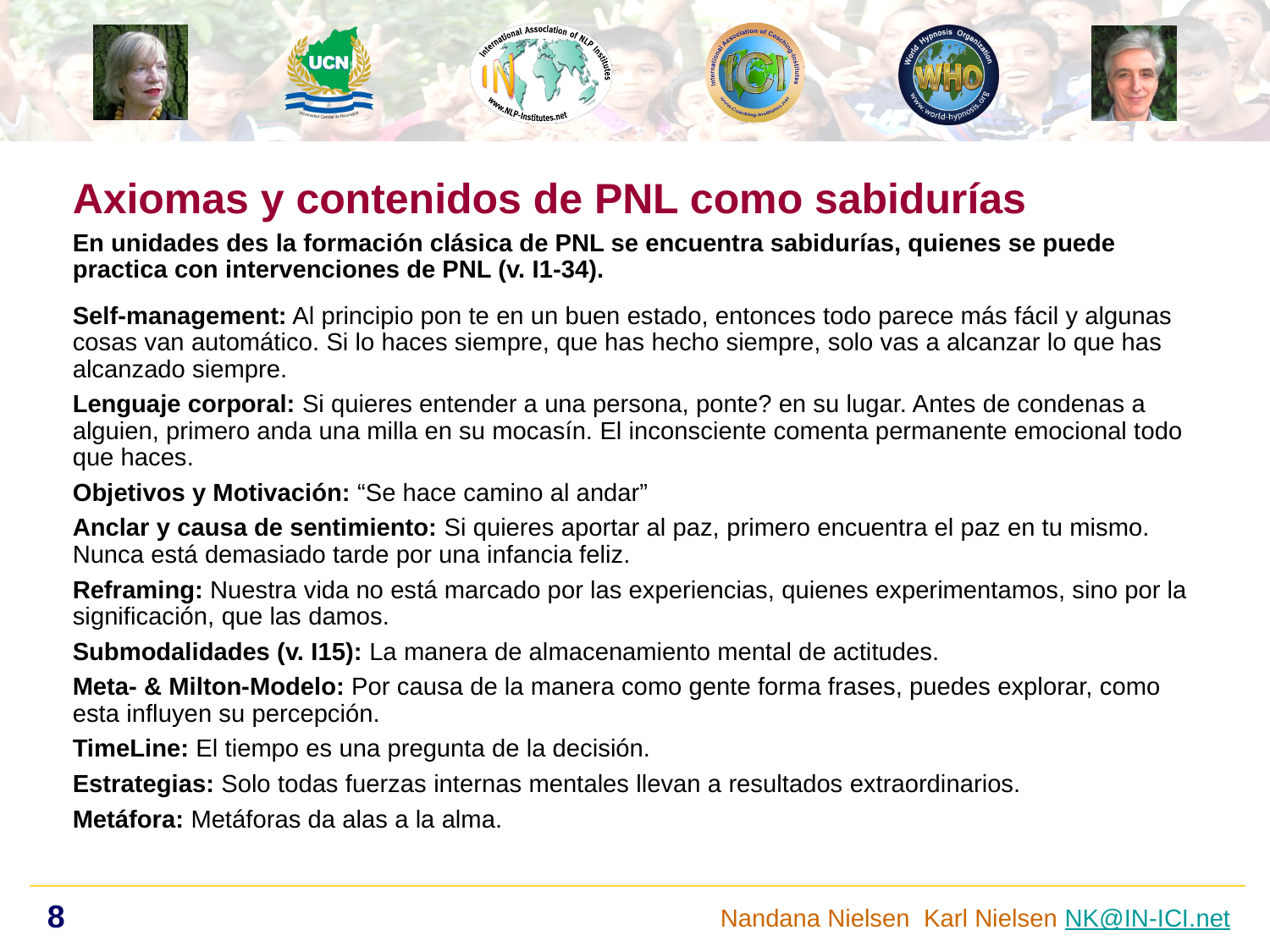

Axiomas y contenidos de PNL como sabidurías
En unidades des la formación clásica de PNL se encuentra sabidurías, quienes se puede practica con intervenciones de PNL (v. I1-34).
Self-management: Al principio pon te en un buen estado, entonces todo parece más fácil y algunas cosas van automático. Si lo haces siempre, que has hecho siempre, solo vas a alcanzar lo que has alcanzado siempre.
Lenguaje corporal: Si quieres entender a una persona, ponte? en su lugar. Antes de condenas a alguien, primero anda una milla en su mocasín. El inconsciente comenta permanente emocional todo que haces.
Objetivos y Motivación: “Se hace camino al andar”
Anclar y causa de sentimiento: Si quieres aportar al paz, primero encuentra el paz en tu mismo. Nunca está demasiado tarde por una infancia feliz.
Reframing: Nuestra vida no está marcado por las experiencias, quienes experimentamos, sino por la significación, que las damos.
Submodalidades (v. I15): La manera de almacenamiento mental de actitudes.
Meta- & Milton-Modelo: Por causa de la manera como gente forma frases, puedes explorar, como esta influyen su percepción.
TimeLine: El tiempo es una pregunta de la decisión.
Estrategias: Solo todas fuerzas internas mentales llevan a resultados extraordinarios.
Metáfora: Metáforas da alas a la alma.